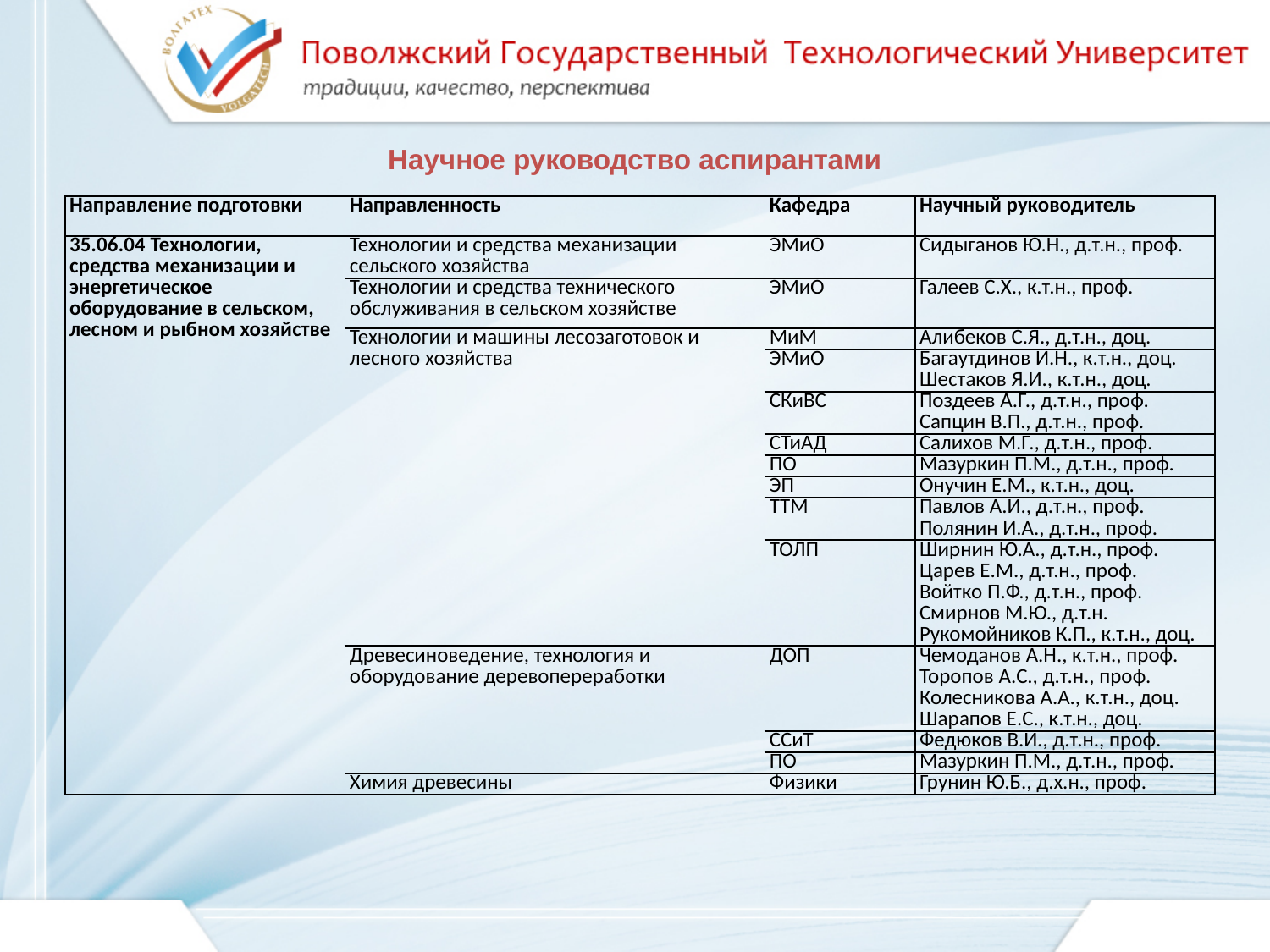

Научное руководство аспирантами
| Направление подготовки | Направленность | Кафедра | Научный руководитель |
| --- | --- | --- | --- |
| 35.06.04 Технологии, средства механизации и энергетическое оборудование в сельском, лесном и рыбном хозяйстве | Технологии и средства механизации сельского хозяйства | ЭМиО | Сидыганов Ю.Н., д.т.н., проф. |
|  | Технологии и средства технического обслуживания в сельском хозяйстве | ЭМиО | Галеев С.Х., к.т.н., проф. |
|  | Технологии и машины лесозаготовок и лесного хозяйства | МиМ | Алибеков С.Я., д.т.н., доц. |
|  |  | ЭМиО | Багаутдинов И.Н., к.т.н., доц. Шестаков Я.И., к.т.н., доц. |
|  |  | СКиВС | Поздеев А.Г., д.т.н., проф. Сапцин В.П., д.т.н., проф. |
|  |  | СТиАД | Салихов М.Г., д.т.н., проф. |
|  |  | ПО | Мазуркин П.М., д.т.н., проф. |
|  |  | ЭП | Онучин Е.М., к.т.н., доц. |
|  |  | ТТМ | Павлов А.И., д.т.н., проф. Полянин И.А., д.т.н., проф. |
|  |  | ТОЛП | Ширнин Ю.А., д.т.н., проф. Царев Е.М., д.т.н., проф. Войтко П.Ф., д.т.н., проф. Смирнов М.Ю., д.т.н. Рукомойников К.П., к.т.н., доц. |
|  | Древесиноведение, технология и оборудование деревопереработки | ДОП | Чемоданов А.Н., к.т.н., проф. Торопов А.С., д.т.н., проф. Колесникова А.А., к.т.н., доц. Шарапов Е.С., к.т.н., доц. |
|  |  | ССиТ | Федюков В.И., д.т.н., проф. |
|  |  | ПО | Мазуркин П.М., д.т.н., проф. |
|  | Химия древесины | Физики | Грунин Ю.Б., д.х.н., проф. |